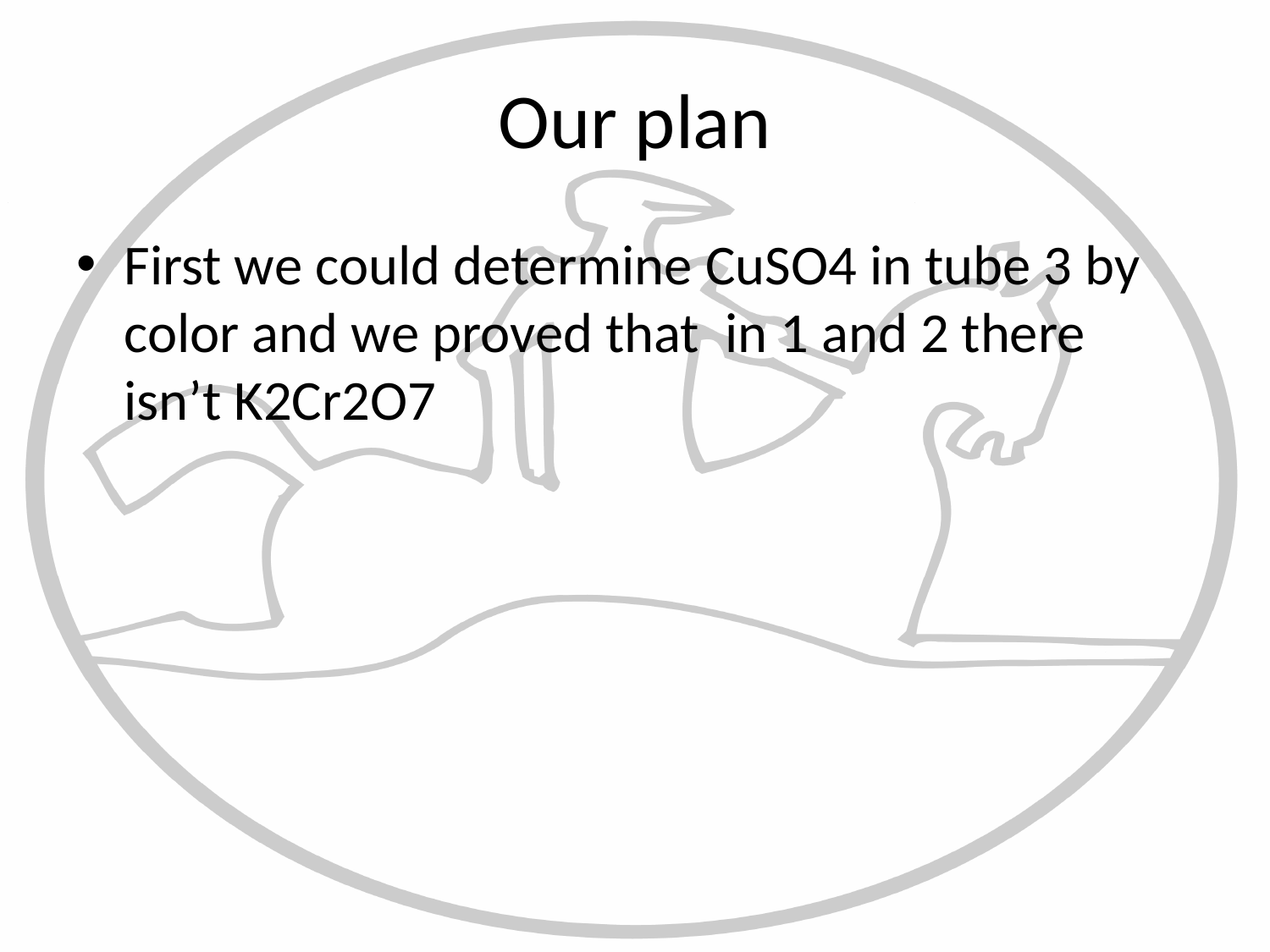

# Our plan
First we could determine CuSO4 in tube 3 by color and we proved that  in 1 and 2 there isn’t K2Cr2O7